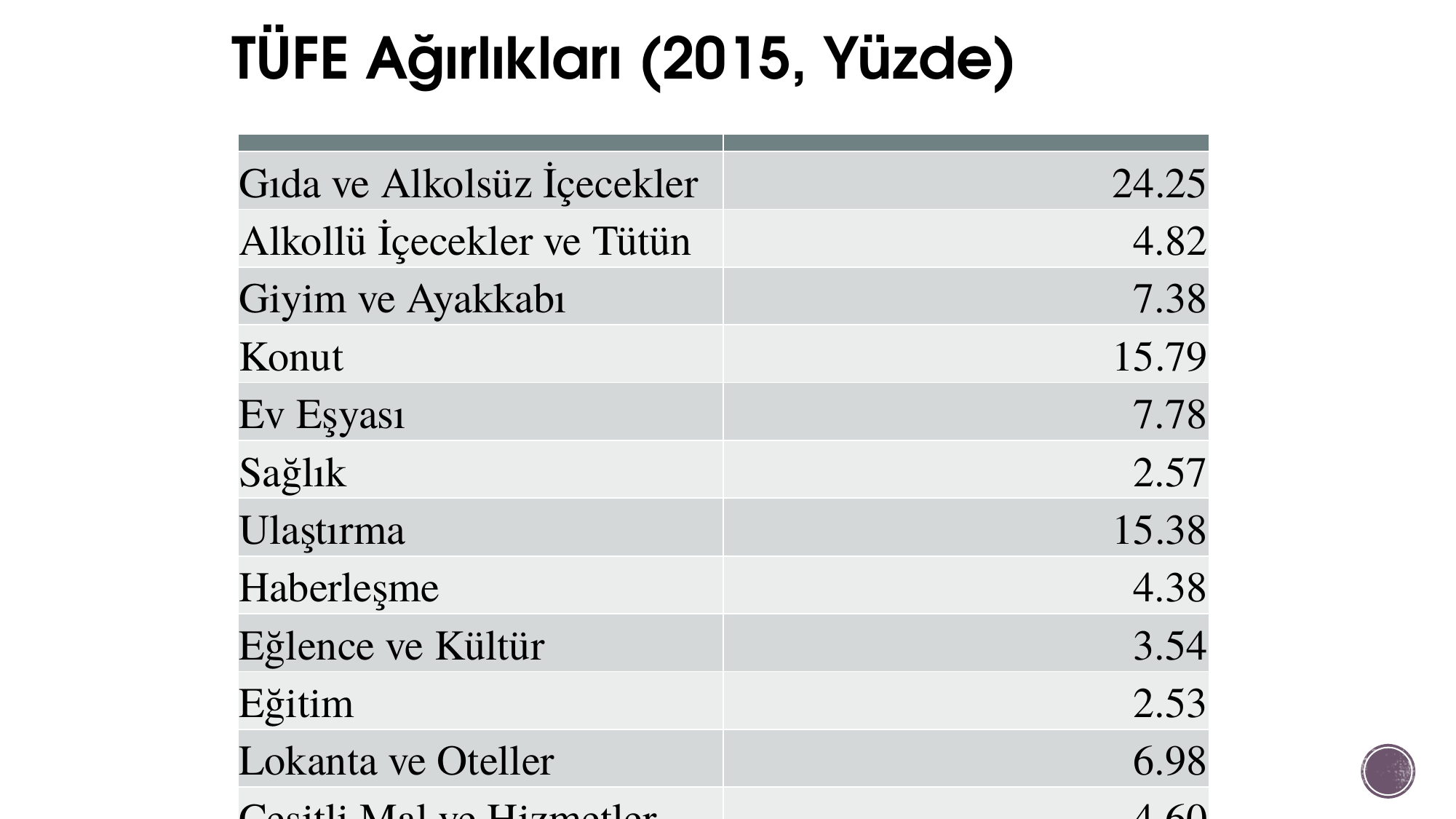

# TÜFE Ağırlıkları (2015, Yüzde)
|  |  |
| --- | --- |
| Gıda ve Alkolsüz İçecekler | 24.25 |
| Alkollü İçecekler ve Tütün | 4.82 |
| Giyim ve Ayakkabı | 7.38 |
| Konut | 15.79 |
| Ev Eşyası | 7.78 |
| Sağlık | 2.57 |
| Ulaştırma | 15.38 |
| Haberleşme | 4.38 |
| Eğlence ve Kültür | 3.54 |
| Eğitim | 2.53 |
| Lokanta ve Oteller | 6.98 |
| Çeşitli Mal ve Hizmetler | 4.60 |